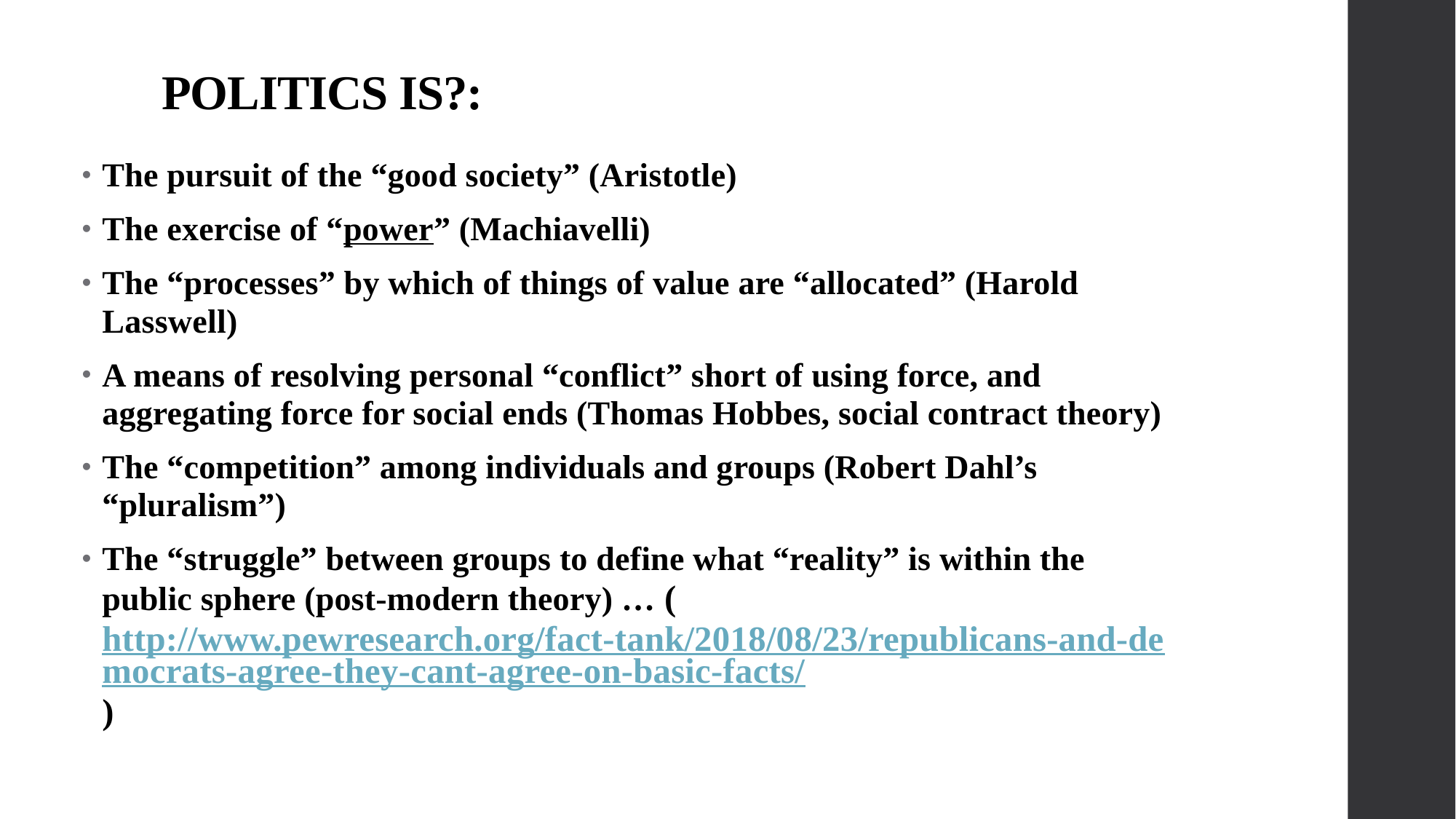

# POLITICS IS?:
The pursuit of the “good society” (Aristotle)
The exercise of “power” (Machiavelli)
The “processes” by which of things of value are “allocated” (Harold Lasswell)
A means of resolving personal “conflict” short of using force, and aggregating force for social ends (Thomas Hobbes, social contract theory)
The “competition” among individuals and groups (Robert Dahl’s “pluralism”)
The “struggle” between groups to define what “reality” is within the public sphere (post-modern theory) … (http://www.pewresearch.org/fact-tank/2018/08/23/republicans-and-democrats-agree-they-cant-agree-on-basic-facts/)